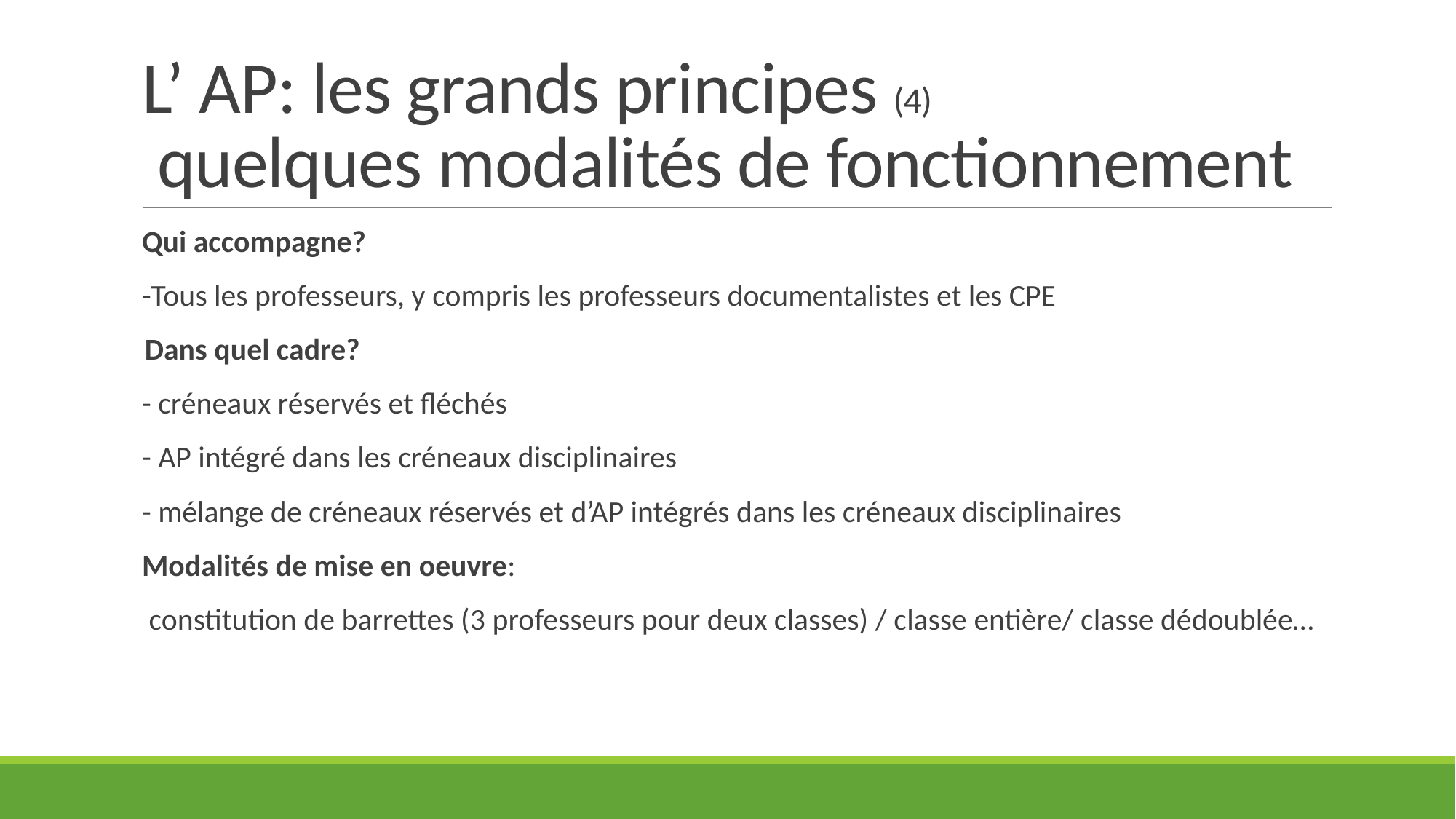

# L’ AP: les grands principes (4) quelques modalités de fonctionnement
Qui accompagne?
-Tous les professeurs, y compris les professeurs documentalistes et les CPE
  Dans quel cadre?
- créneaux réservés et fléchés
- AP intégré dans les créneaux disciplinaires
- mélange de créneaux réservés et d’AP intégrés dans les créneaux disciplinaires
Modalités de mise en oeuvre:
 constitution de barrettes (3 professeurs pour deux classes) / classe entière/ classe dédoublée…